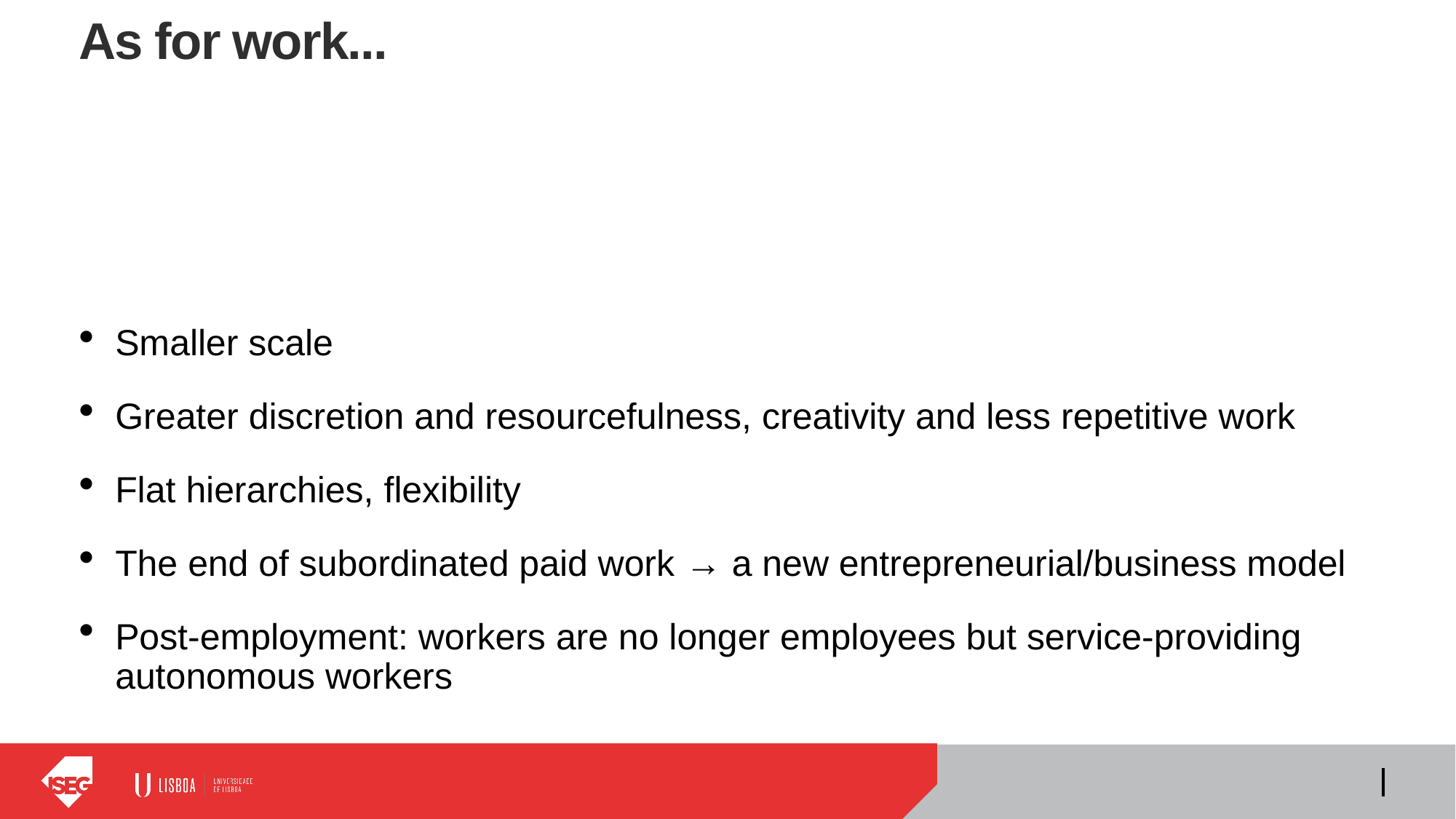

# As for work...
Smaller scale
Greater discretion and resourcefulness, creativity and less repetitive work
Flat hierarchies, flexibility
The end of subordinated paid work → a new entrepreneurial/business model
Post-employment: workers are no longer employees but service-providing autonomous workers